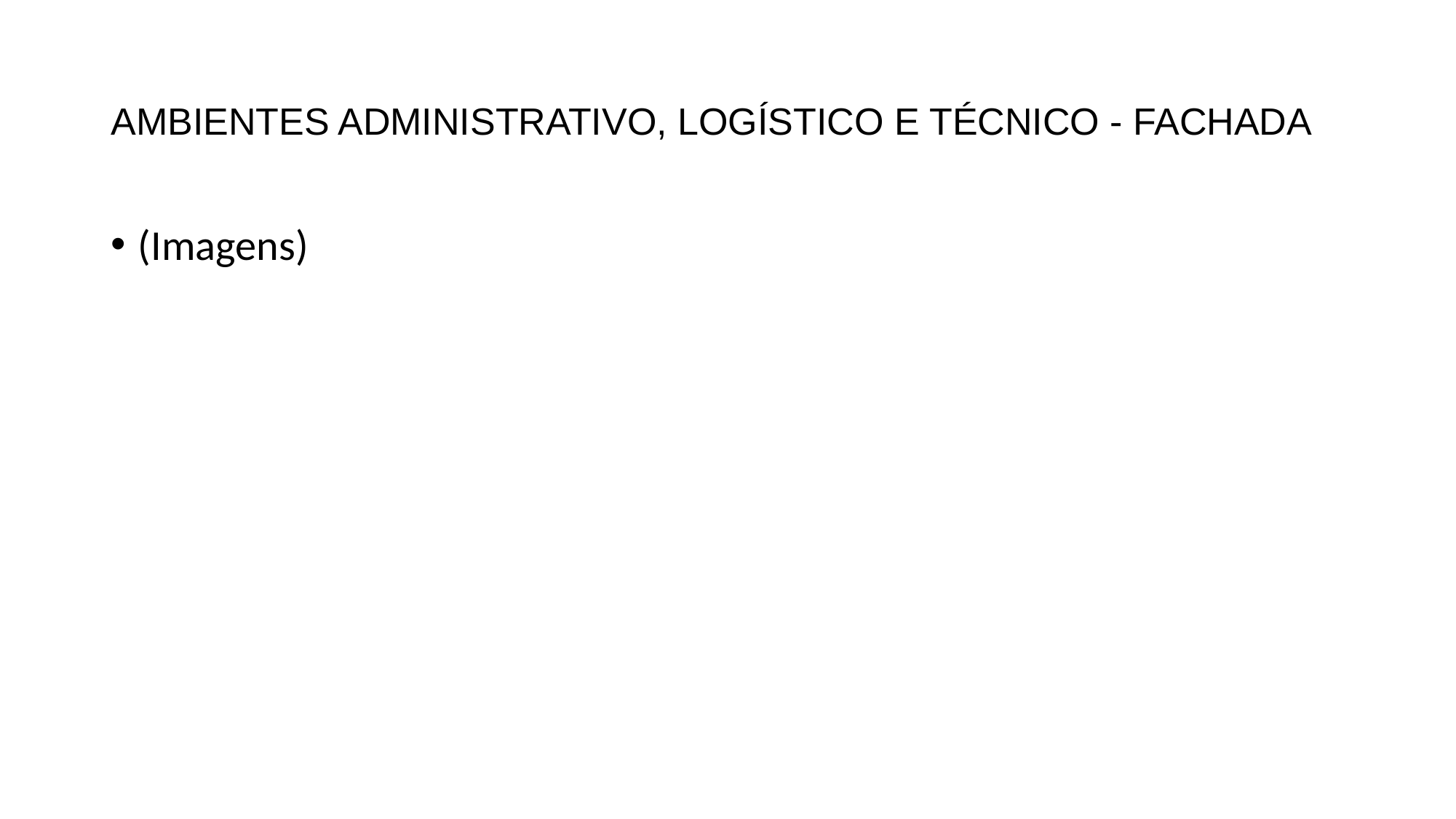

# AMBIENTES ADMINISTRATIVO, LOGÍSTICO E TÉCNICO - FACHADA
(Imagens)